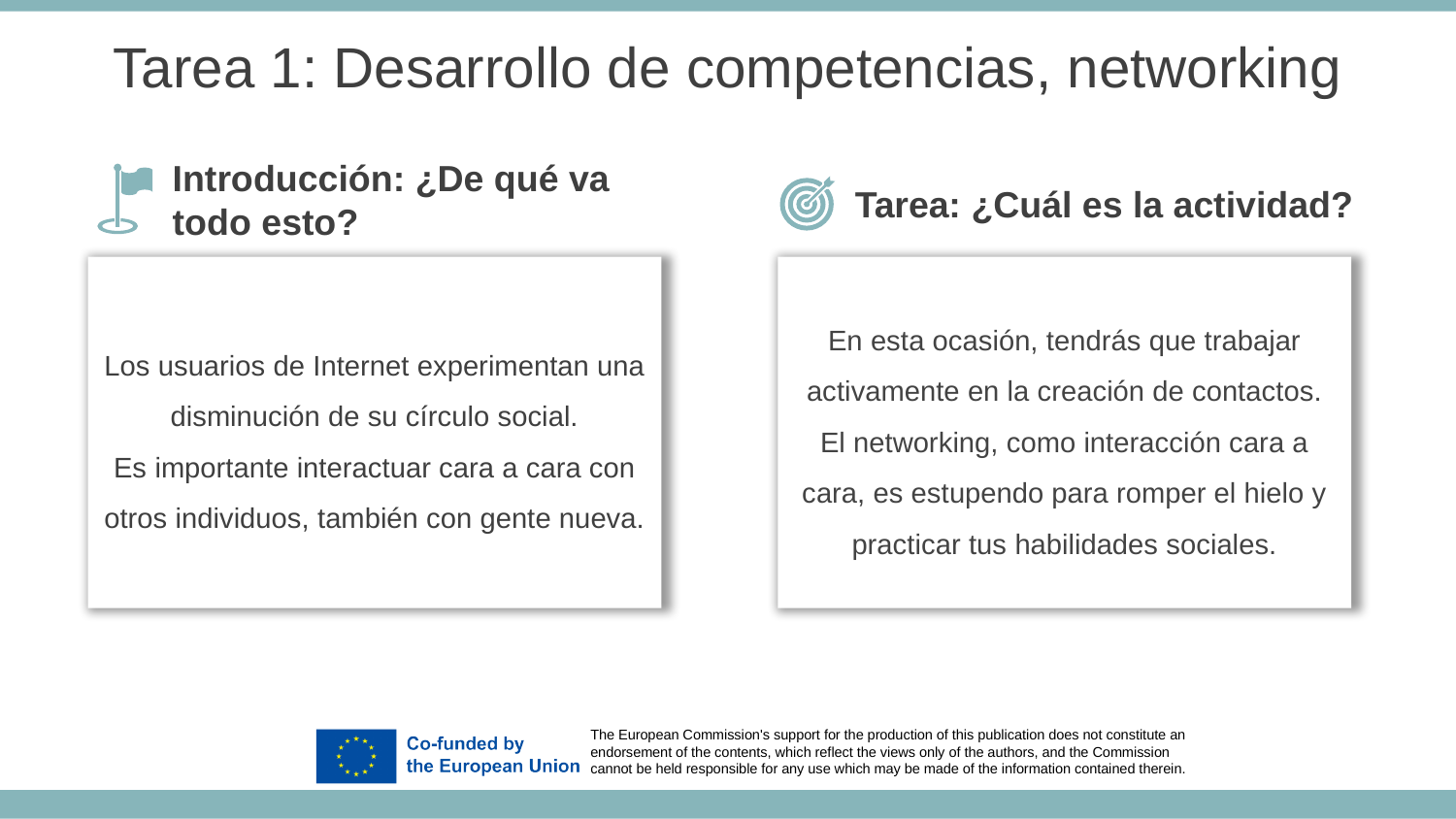

Tarea 1: Desarrollo de competencias, networking

Introducción: ¿De qué va todo esto?

Tarea: ¿Cuál es la actividad?
En esta ocasión, tendrás que trabajar activamente en la creación de contactos. El networking, como interacción cara a cara, es estupendo para romper el hielo y practicar tus habilidades sociales.
Los usuarios de Internet experimentan una disminución de su círculo social.
Es importante interactuar cara a cara con otros individuos, también con gente nueva.